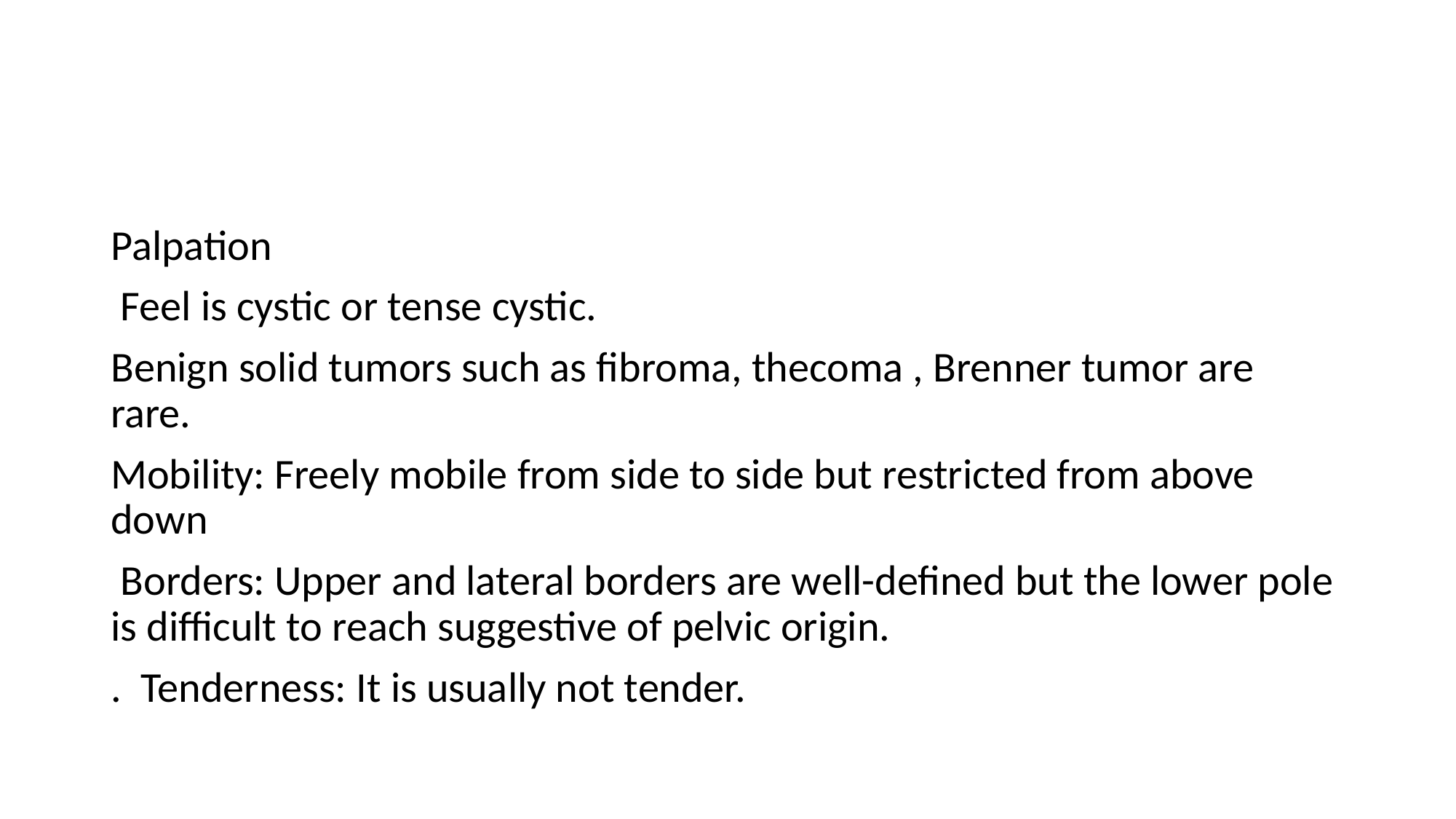

#
Palpation
 Feel is cystic or tense cystic.
Benign solid tumors such as fibroma, thecoma , Brenner tumor are rare.
Mobility: Freely mobile from side to side but restricted from above down
 Borders: Upper and lateral borders are well-defined but the lower pole is difficult to reach suggestive of pelvic origin.
.  Tenderness: It is usually not tender.